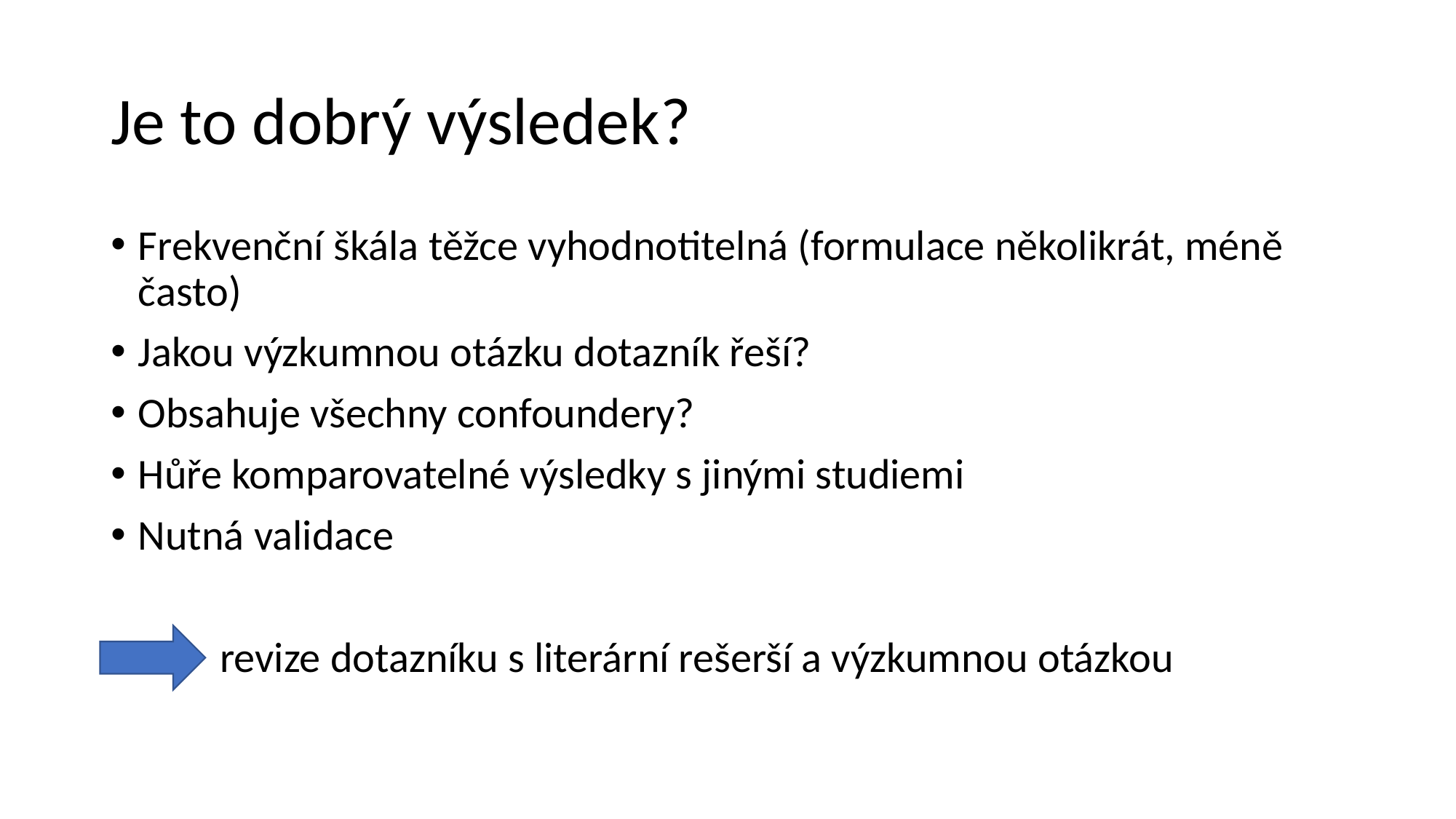

# Je to dobrý výsledek?
Frekvenční škála těžce vyhodnotitelná (formulace několikrát, méně často)
Jakou výzkumnou otázku dotazník řeší?
Obsahuje všechny confoundery?
Hůře komparovatelné výsledky s jinými studiemi
Nutná validace

	revize dotazníku s literární rešerší a výzkumnou otázkou